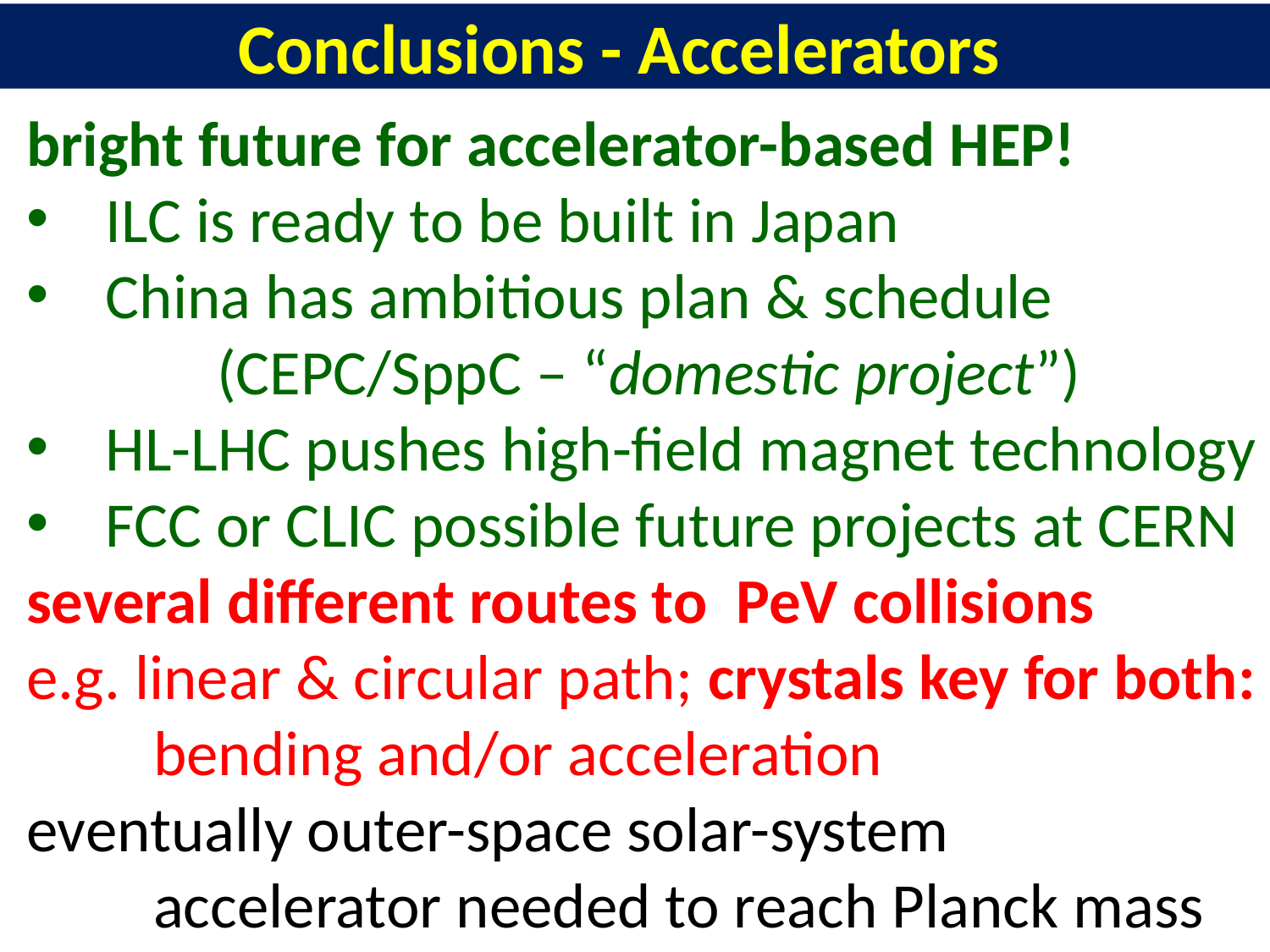

Conclusions - Accelerators
bright future for accelerator-based HEP!
ILC is ready to be built in Japan
China has ambitious plan & schedule
	(CEPC/SppC – “domestic project”)
HL-LHC pushes high-field magnet technology
FCC or CLIC possible future projects at CERN
several different routes to  PeV collisions
e.g. linear & circular path; crystals key for both:
	bending and/or acceleration
eventually outer-space solar-system
	accelerator needed to reach Planck mass